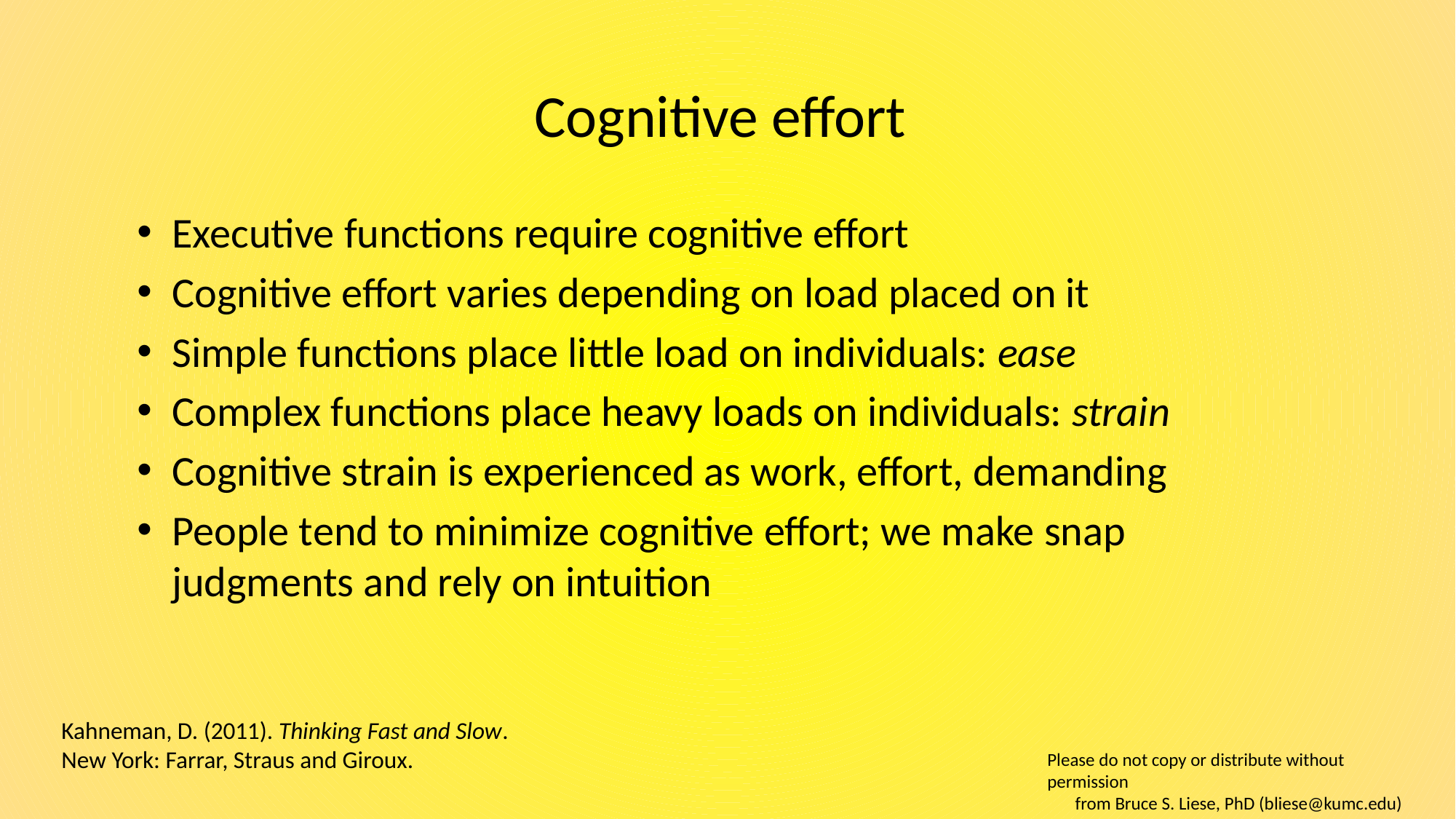

# Cognitive effort
Executive functions require cognitive effort
Cognitive effort varies depending on load placed on it
Simple functions place little load on individuals: ease
Complex functions place heavy loads on individuals: strain
Cognitive strain is experienced as work, effort, demanding
People tend to minimize cognitive effort; we make snap judgments and rely on intuition

Kahneman, D. (2011). Thinking Fast and Slow.
New York: Farrar, Straus and Giroux.
Please do not copy or distribute without permission
from Bruce S. Liese, PhD (bliese@kumc.edu)